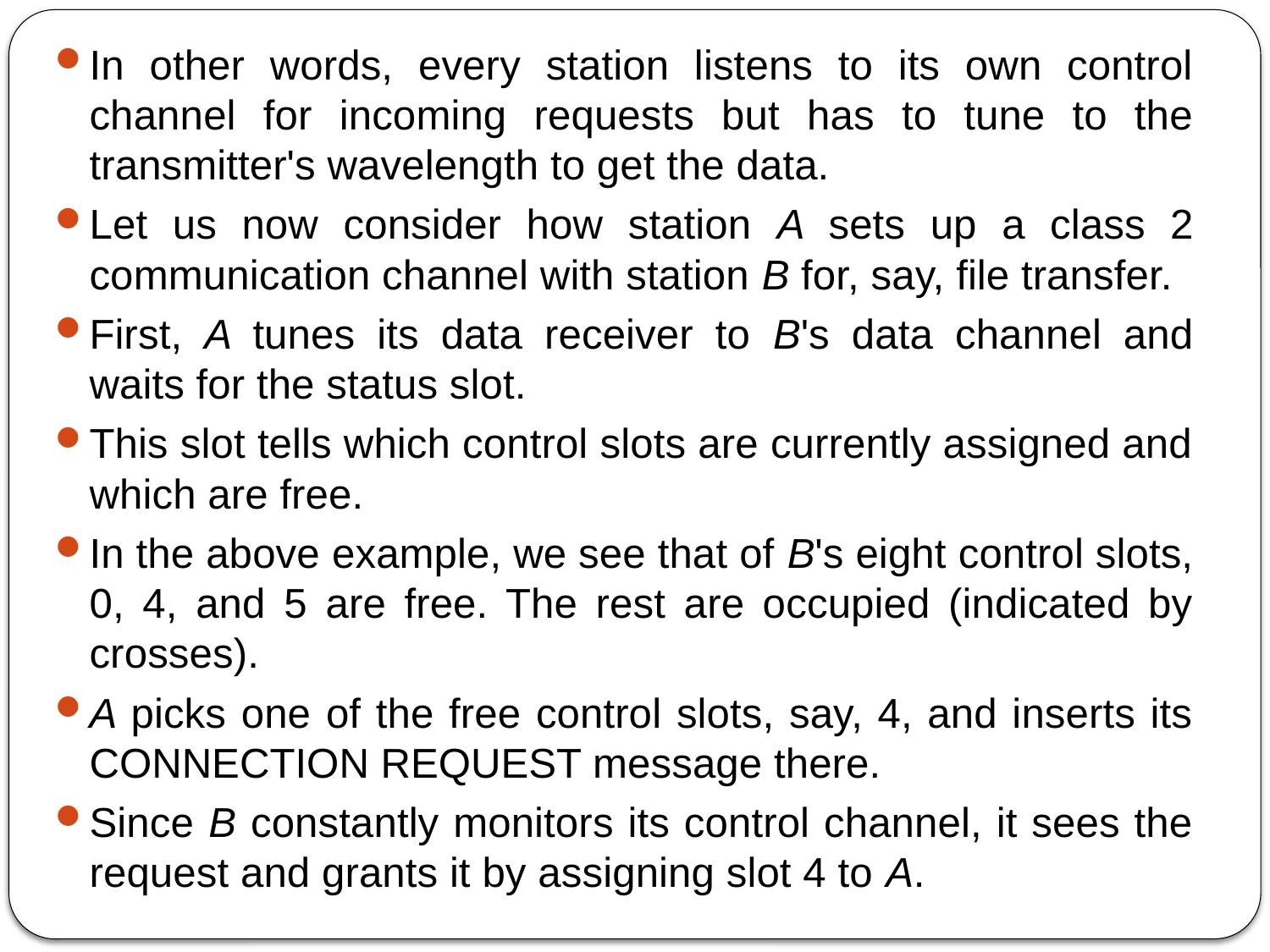

In other words, every station listens to its own control channel for incoming requests but has to tune to the transmitter's wavelength to get the data.
Let us now consider how station A sets up a class 2 communication channel with station B for, say, file transfer.
First, A tunes its data receiver to B's data channel and waits for the status slot.
This slot tells which control slots are currently assigned and which are free.
In the above example, we see that of B's eight control slots, 0, 4, and 5 are free. The rest are occupied (indicated by crosses).
A picks one of the free control slots, say, 4, and inserts its CONNECTION REQUEST message there.
Since B constantly monitors its control channel, it sees the request and grants it by assigning slot 4 to A.